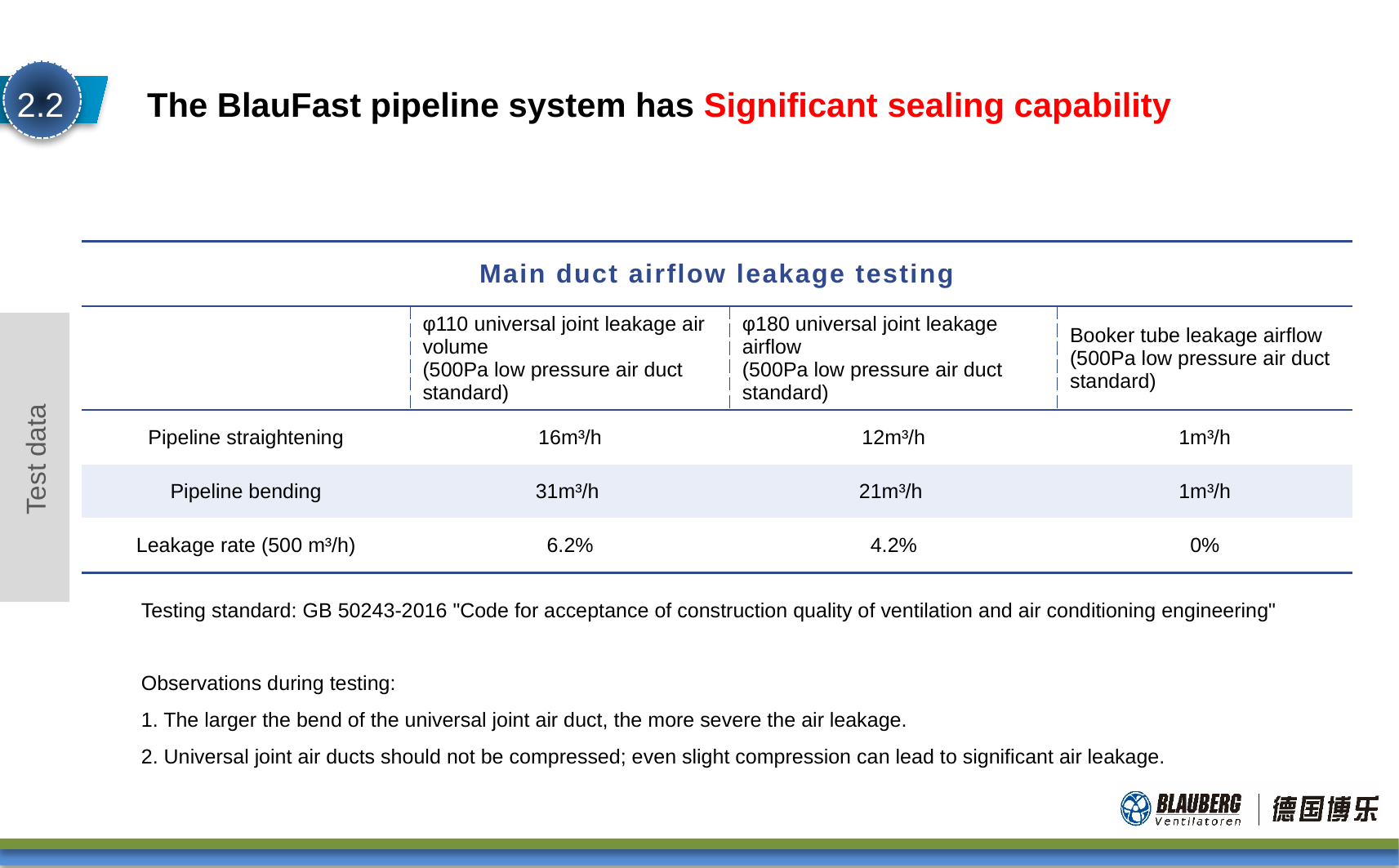

2.2
The BlauFast pipeline system has Significant sealing capability
| Main duct airflow leakage testing |  |  |  |
| --- | --- | --- | --- |
|  | φ110 universal joint leakage air volume (500Pa low pressure air duct standard) | φ180 universal joint leakage airflow (500Pa low pressure air duct standard) | Booker tube leakage airflow (500Pa low pressure air duct standard) |
| Pipeline straightening | 16m³/h | 12m³/h | 1m³/h |
| Pipeline bending | 31m³/h | 21m³/h | 1m³/h |
| Leakage rate (500 m³/h) | 6.2% | 4.2% | 0% |
          Test data
Testing standard: GB 50243-2016 "Code for acceptance of construction quality of ventilation and air conditioning engineering"

Observations during testing:
1. The larger the bend of the universal joint air duct, the more severe the air leakage.
2. Universal joint air ducts should not be compressed; even slight compression can lead to significant air leakage.